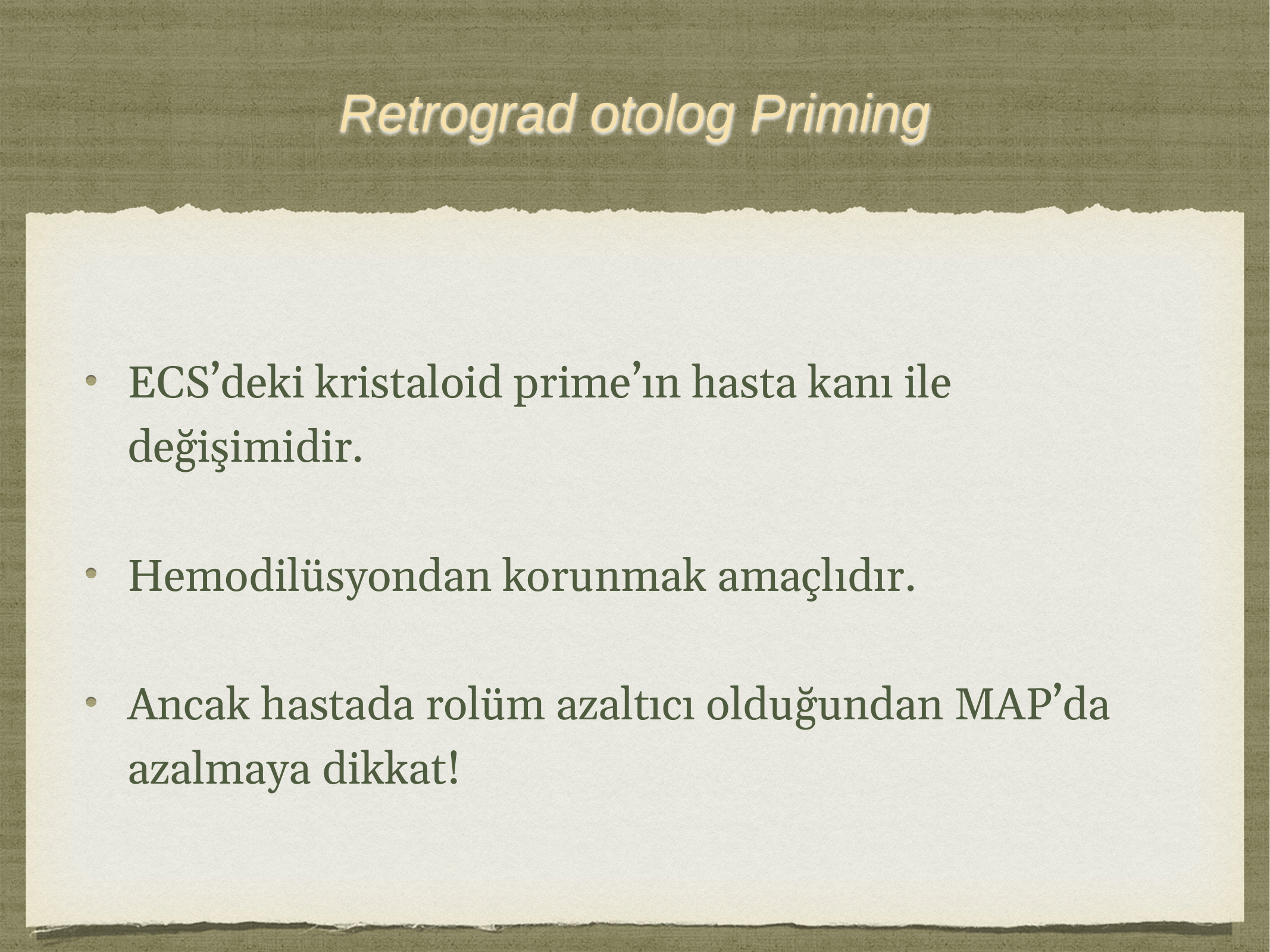

# Retrograd otolog Priming
ECS’deki kristaloid prime’ın hasta kanı ile değişimidir.
Hemodilüsyondan korunmak amaçlıdır.
Ancak hastada rolüm azaltıcı olduğundan MAP’da azalmaya dikkat!
21